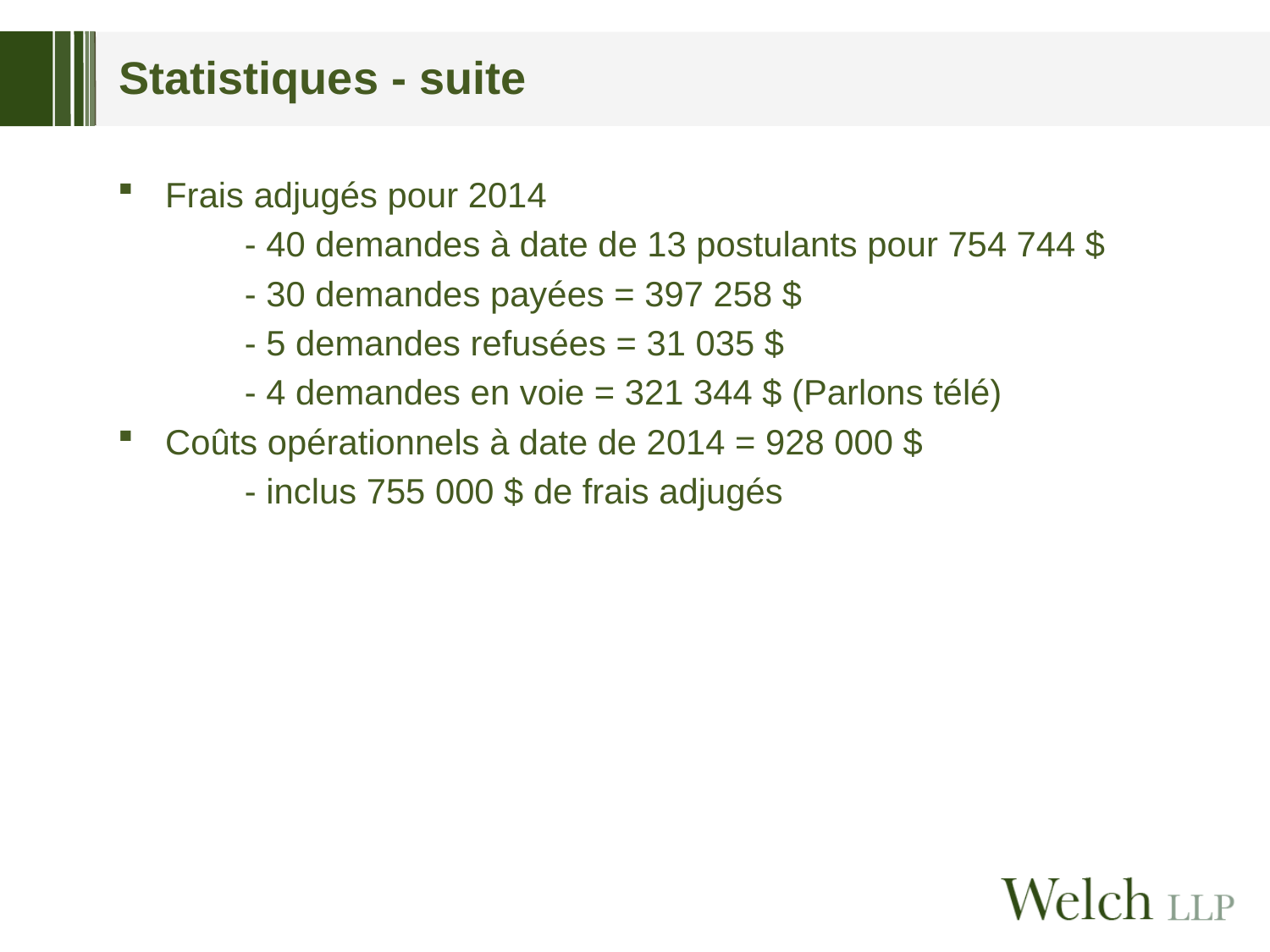

# Statistiques - suite
Frais adjugés pour 2014
	- 40 demandes à date de 13 postulants pour 754 744 $
	- 30 demandes payées = 397 258 $
	- 5 demandes refusées = 31 035 $
	- 4 demandes en voie = 321 344 $ (Parlons télé)
Coûts opérationnels à date de 2014 = 928 000 $
	- inclus 755 000 $ de frais adjugés